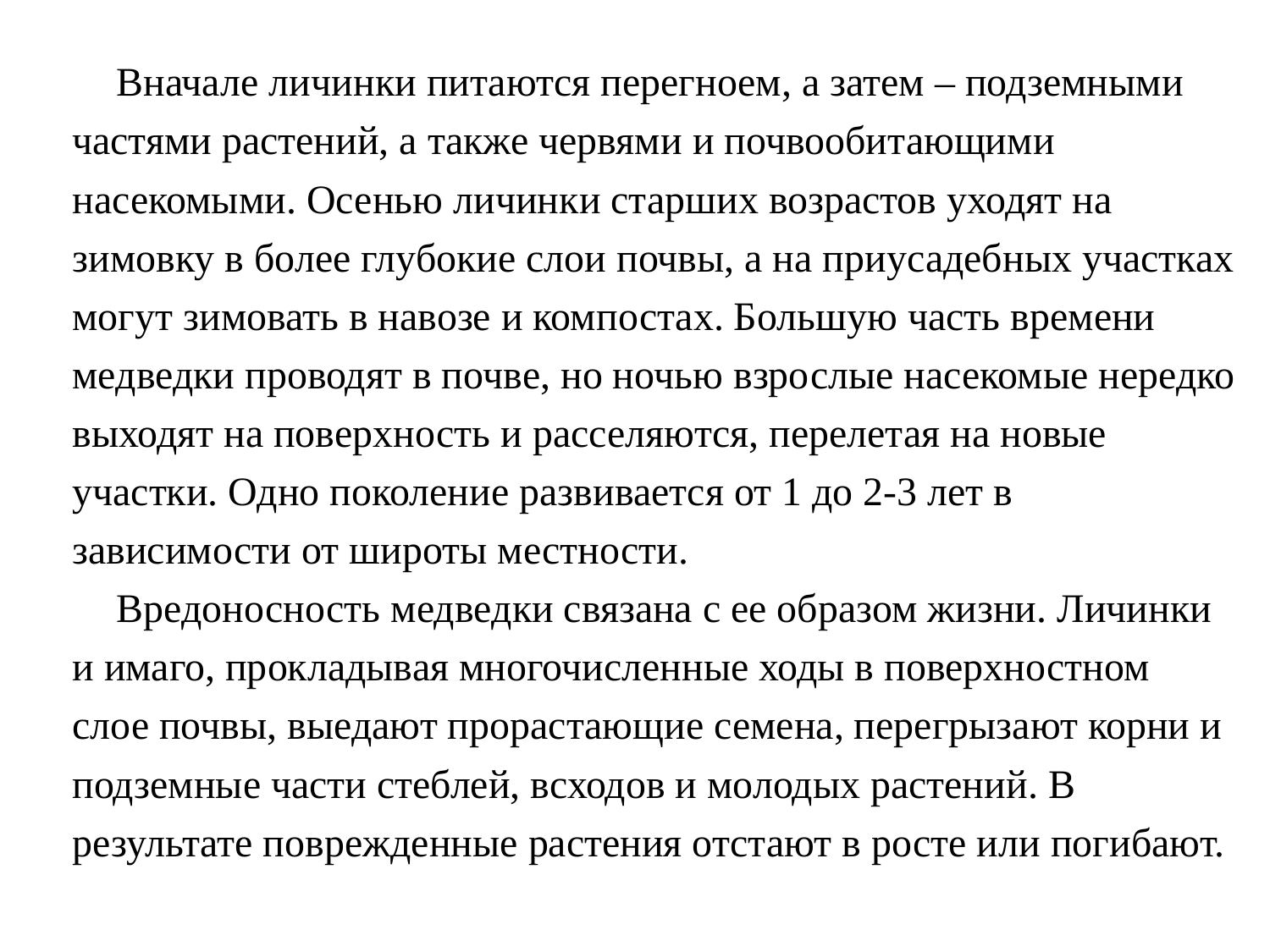

Вначале личинки питаются перегноем, а затем – подземными частями растений, а также червями и почвообитающими насекомыми. Осенью личинки старших возрастов уходят на зимовку в более глубокие слои почвы, а на приусадебных участках могут зимовать в навозе и компостах. Большую часть времени медведки проводят в почве, но ночью взрослые насекомые нередко выходят на поверхность и расселяются, перелетая на новые участки. Одно поколение развивается от 1 до 2-3 лет в зависимости от широты местности.
Вредоносность медведки связана с ее образом жизни. Личинки и имаго, прокладывая многочисленные ходы в поверхностном слое почвы, выедают прорастающие семена, перегрызают корни и подземные части стеблей, всходов и молодых растений. В результате поврежденные растения отстают в росте или погибают.